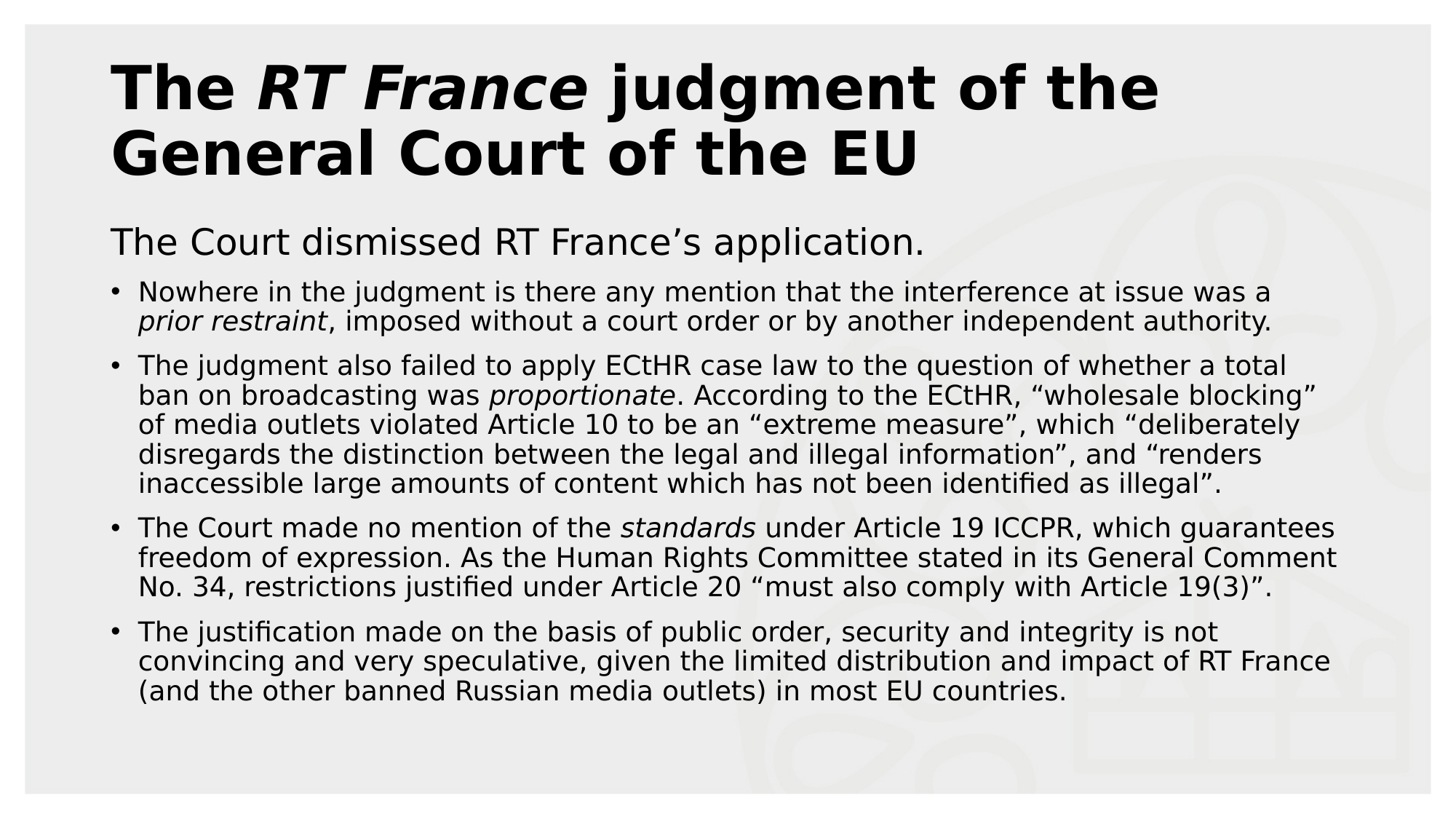

# The RT France judgment of the General Court of the EU
The Court dismissed RT France’s application.
Nowhere in the judgment is there any mention that the interference at issue was a prior restraint, imposed without a court order or by another independent authority.
The judgment also failed to apply ECtHR case law to the question of whether a total ban on broadcasting was proportionate. According to the ECtHR, “wholesale blocking” of media outlets violated Article 10 to be an “extreme measure”, which “deliberately disregards the distinction between the legal and illegal information”, and “renders inaccessible large amounts of content which has not been identified as illegal”.
The Court made no mention of the standards under Article 19 ICCPR, which guarantees freedom of expression. As the Human Rights Committee stated in its General Comment No. 34, restrictions justified under Article 20 “must also comply with Article 19(3)”.
The justification made on the basis of public order, security and integrity is not convincing and very speculative, given the limited distribution and impact of RT France (and the other banned Russian media outlets) in most EU countries.